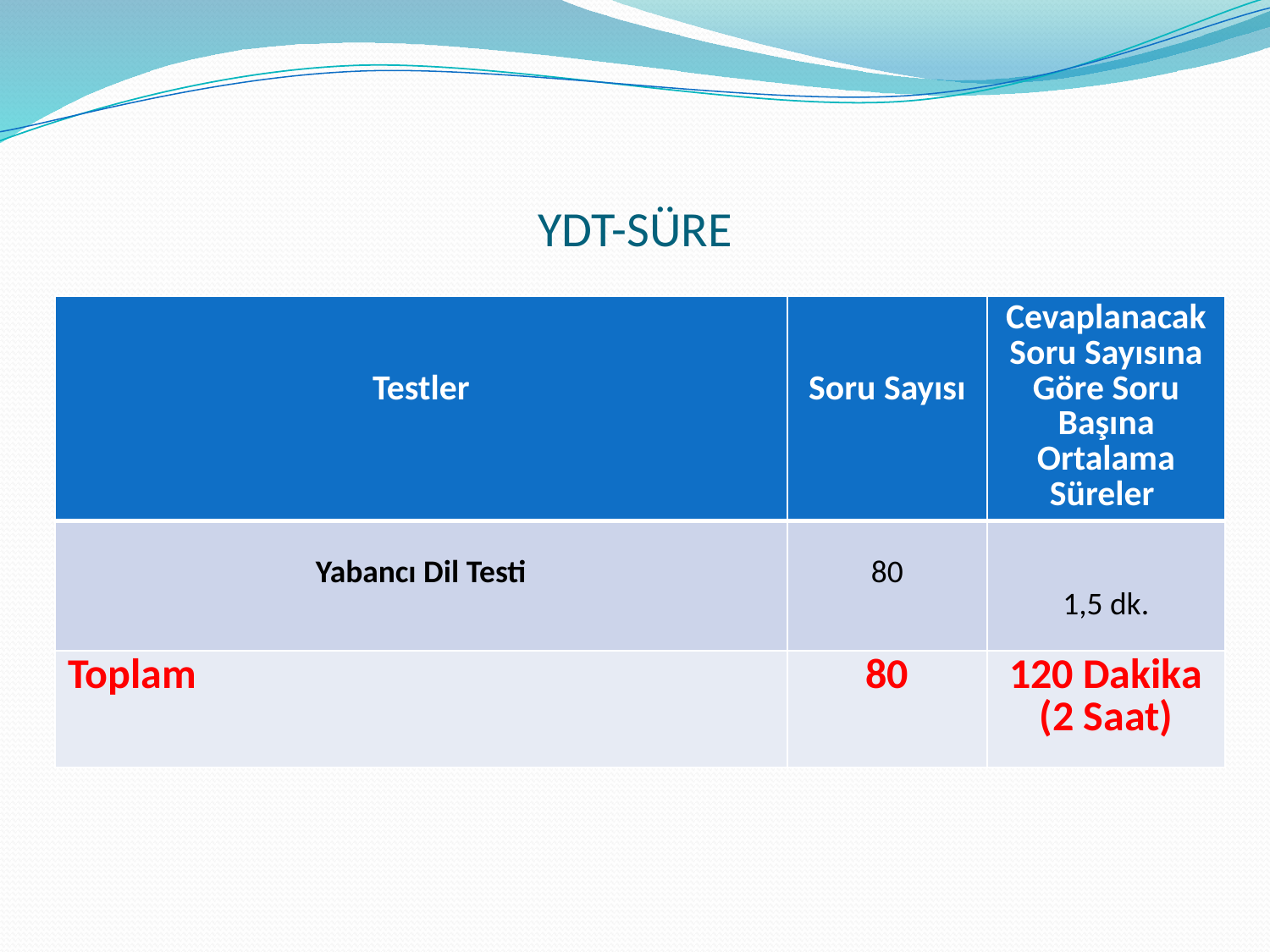

# YDT-SÜRE
| Testler | Soru Sayısı | Cevaplanacak Soru Sayısına Göre Soru Başına Ortalama Süreler |
| --- | --- | --- |
| Yabancı Dil Testi | 80 | 1,5 dk. |
| Toplam | 80 | 120 Dakika (2 Saat) |